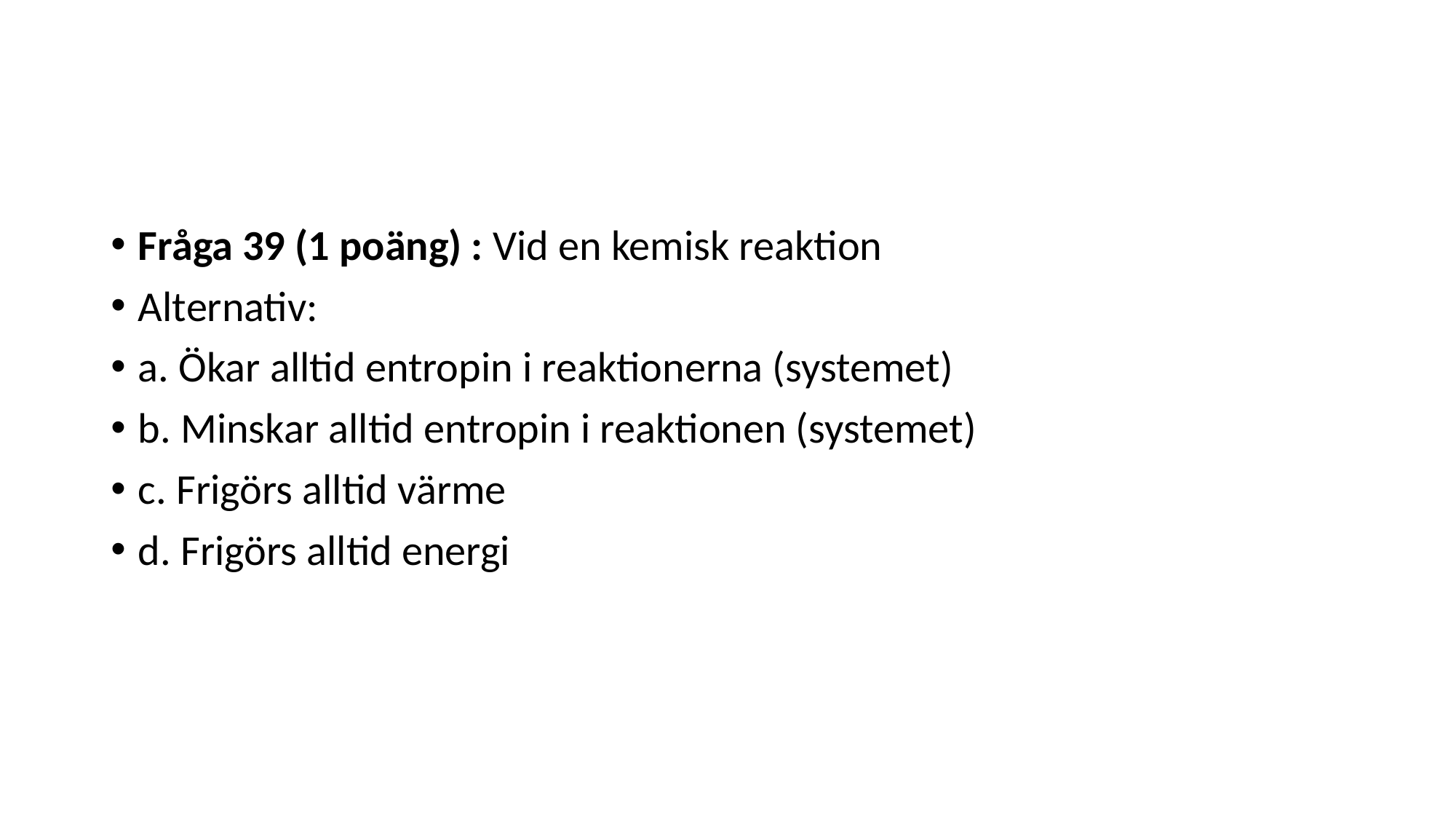

#
Fråga 39 (1 poäng) : Vid en kemisk reaktion
Alternativ:
a. Ökar alltid entropin i reaktionerna (systemet)
b. Minskar alltid entropin i reaktionen (systemet)
c. Frigörs alltid värme
d. Frigörs alltid energi